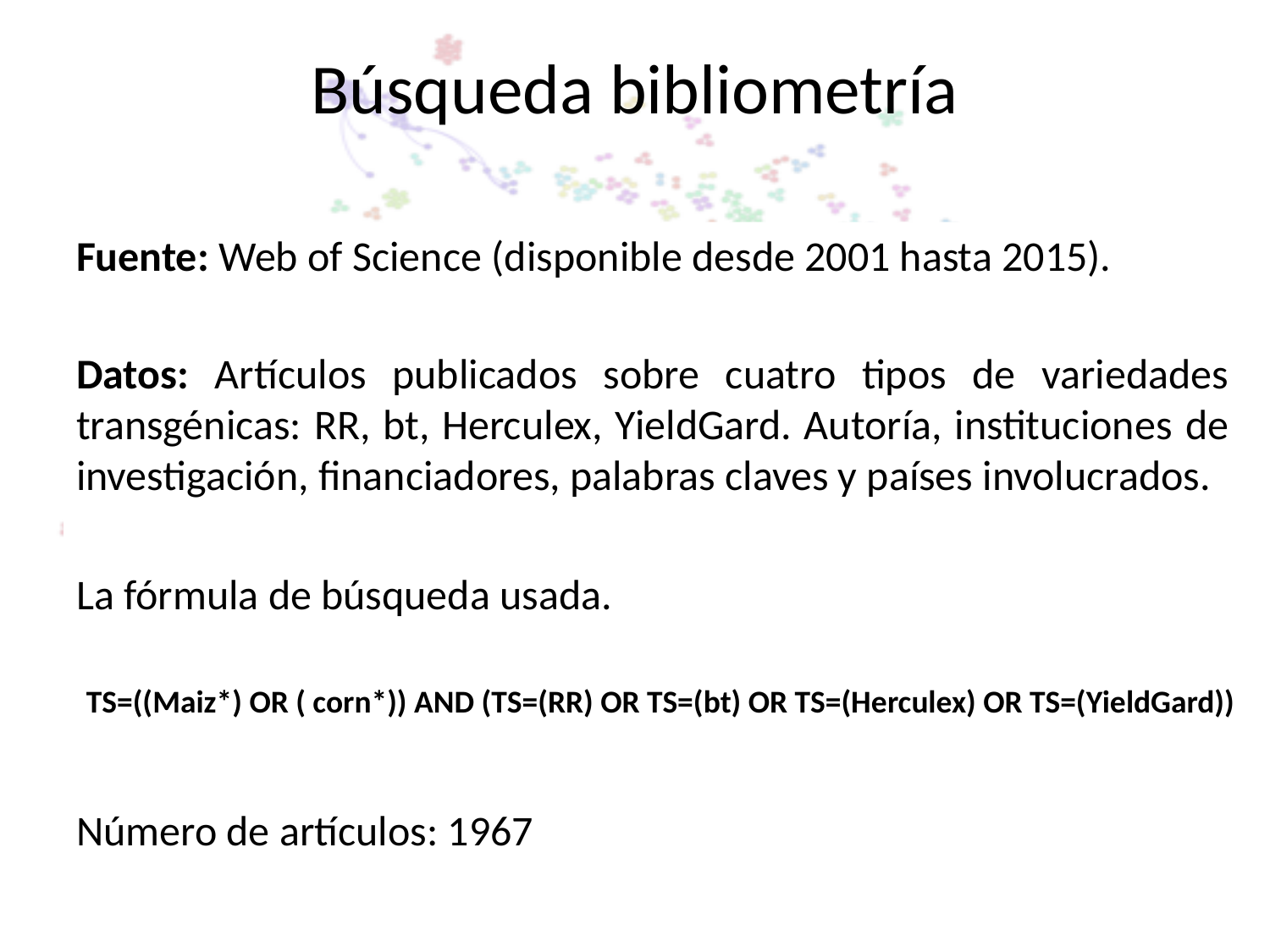

# Búsqueda bibliometría
Fuente: Web of Science (disponible desde 2001 hasta 2015).

Datos: Artículos publicados sobre cuatro tipos de variedades transgénicas: RR, bt, Herculex, YieldGard. Autoría, instituciones de investigación, financiadores, palabras claves y países involucrados.

La fórmula de búsqueda usada.

Número de artículos: 1967

TS=((Maiz*) OR ( corn*)) AND (TS=(RR) OR TS=(bt) OR TS=(Herculex) OR TS=(YieldGard))
18